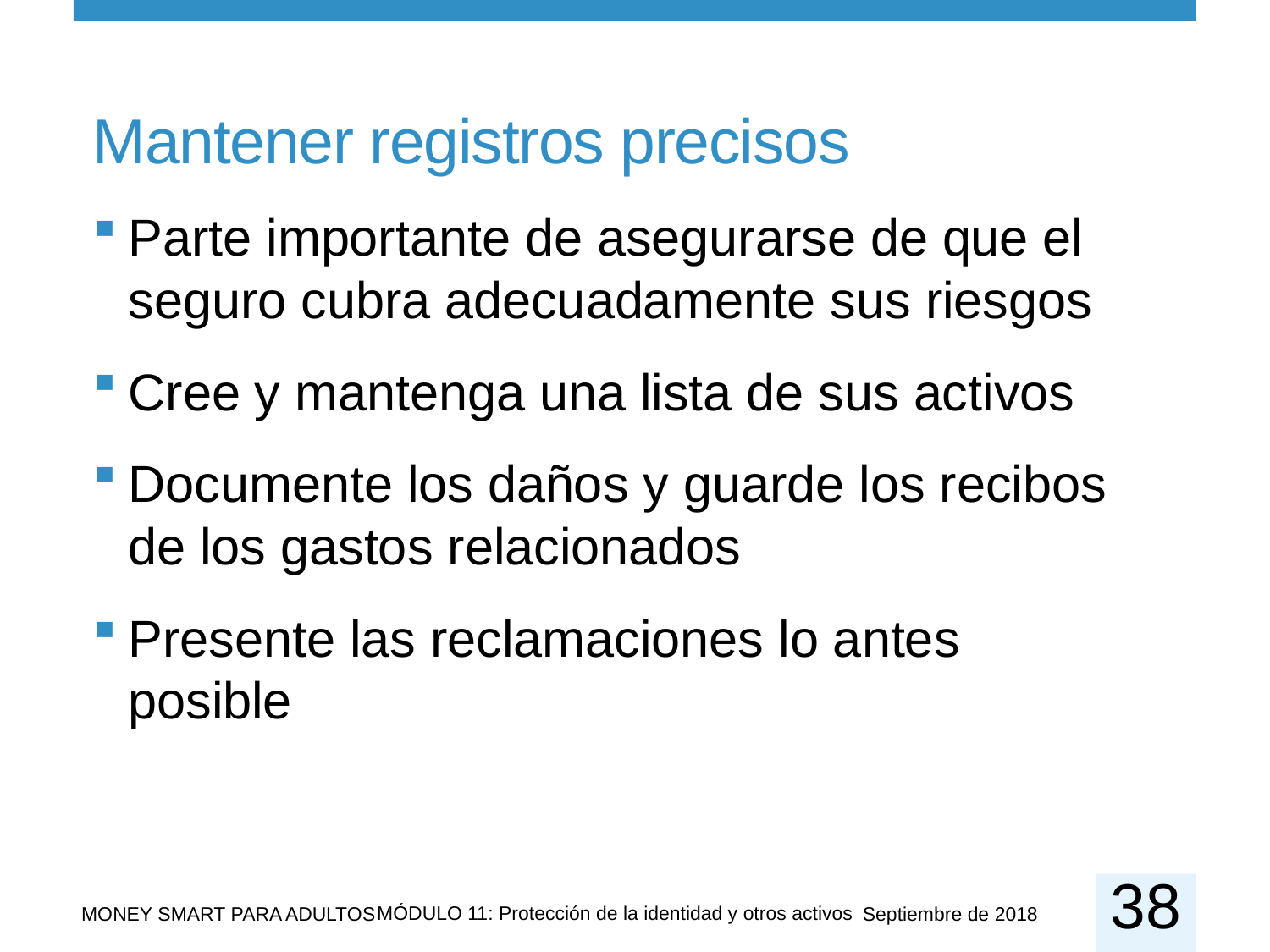

# Mantener registros precisos
Parte importante de asegurarse de que el seguro cubra adecuadamente sus riesgos
Cree y mantenga una lista de sus activos
Documente los daños y guarde los recibos de los gastos relacionados
Presente las reclamaciones lo antes posible
38